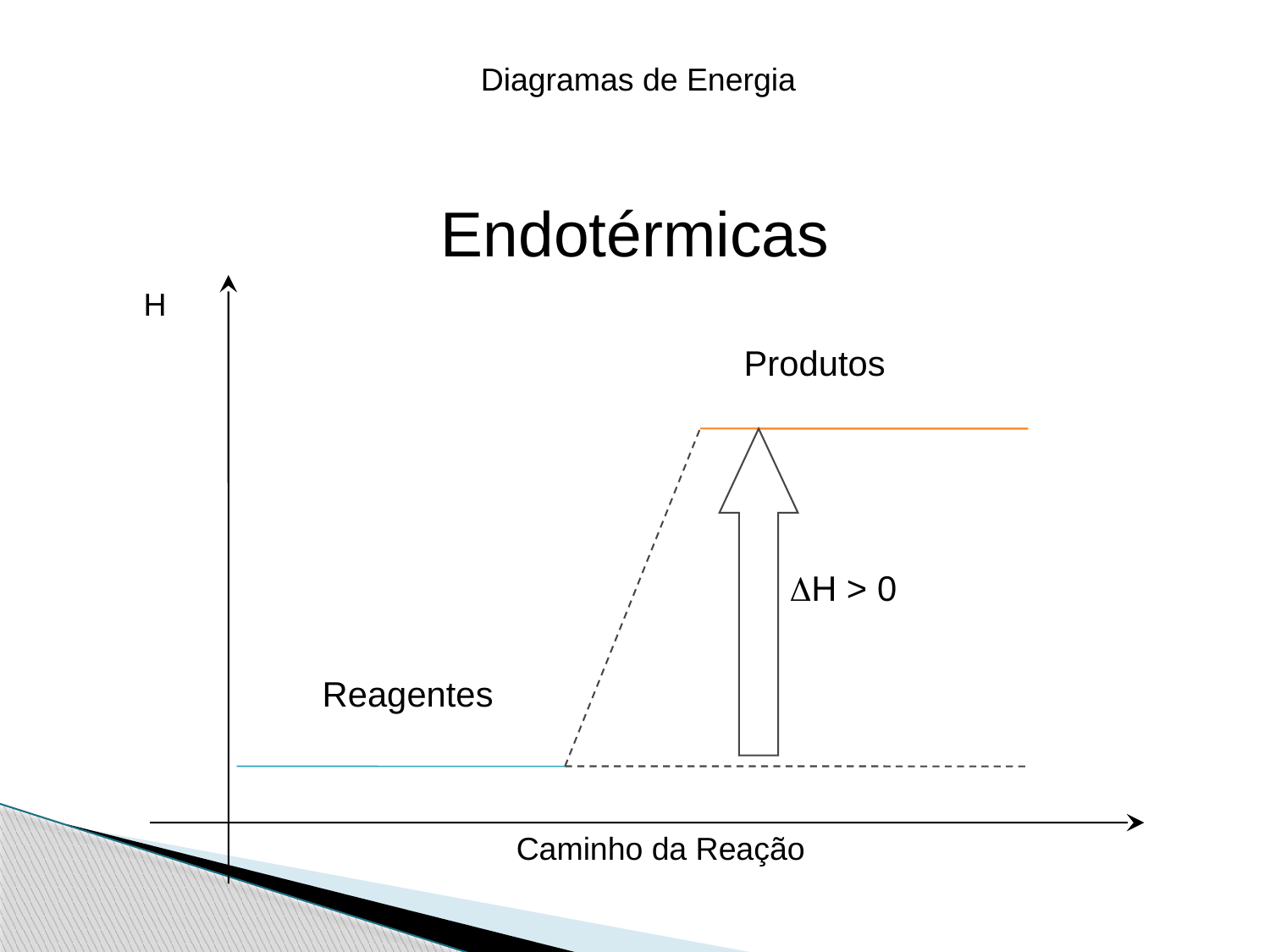

Diagramas de Energia
Endotérmicas

H
Produtos

ΔH > 0
Reagentes

Caminho da Reação